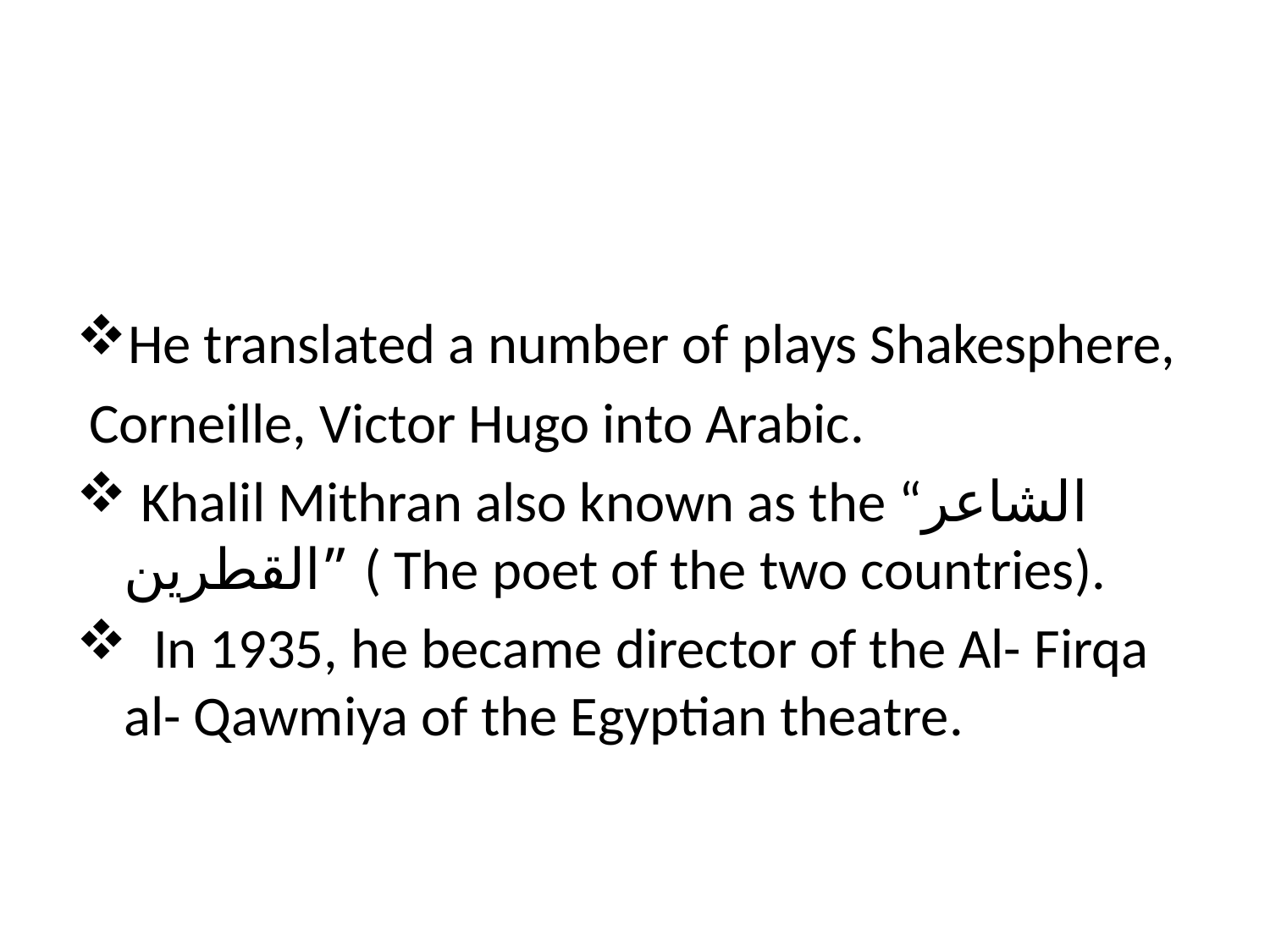

#

He translated a number of plays Shakesphere,
 Corneille, Victor Hugo into Arabic.
 Khalil Mithran also known as the “الشاعر القطرين” ( The poet of the two countries).
  In 1935, he became director of the Al- Firqa al- Qawmiya of the Egyptian theatre.